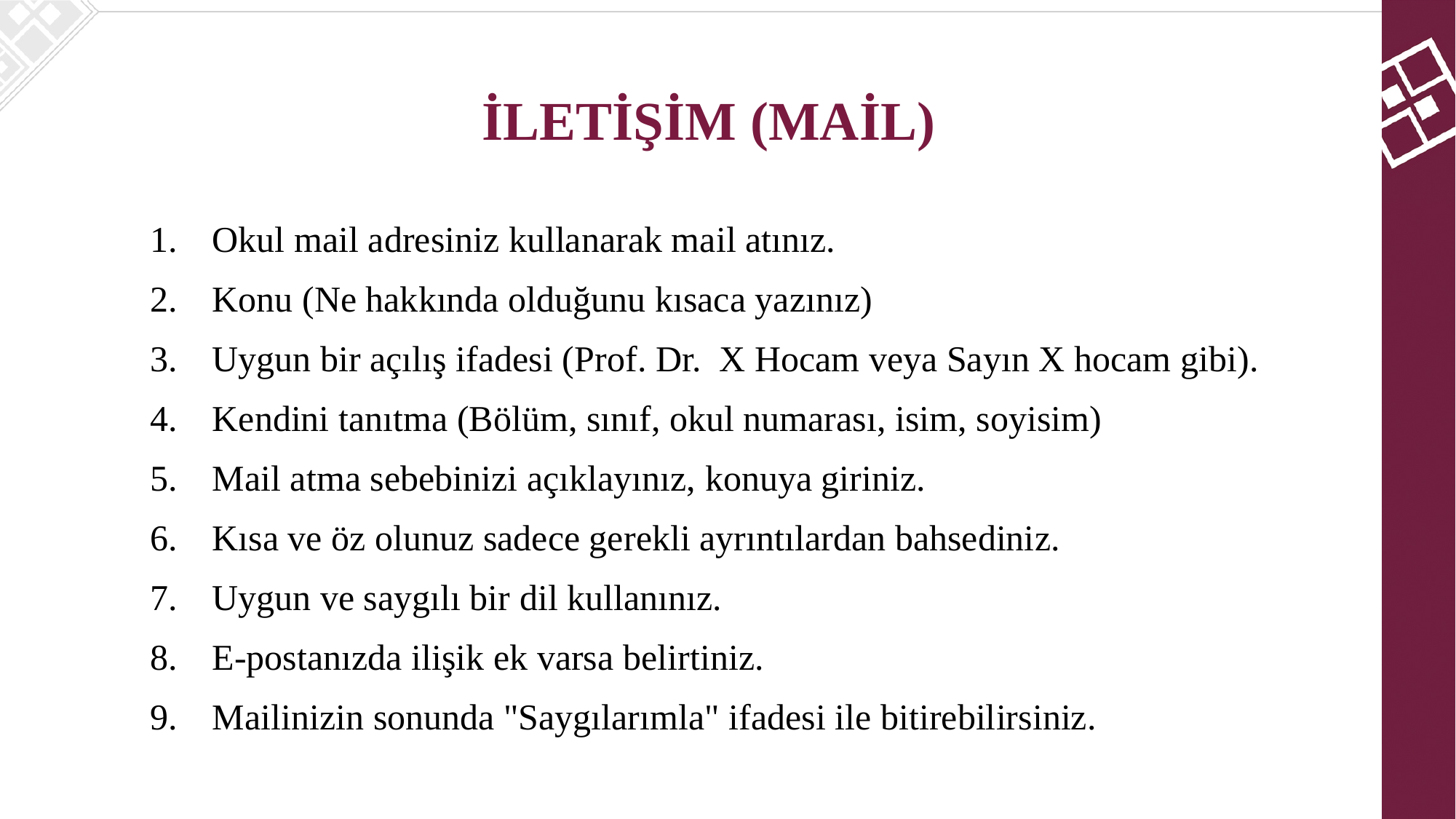

İLETİŞİM (MAİL)
Okul mail adresiniz kullanarak mail atınız.
Konu (Ne hakkında olduğunu kısaca yazınız)
Uygun bir açılış ifadesi (Prof. Dr.  X Hocam veya Sayın X hocam gibi).
Kendini tanıtma (Bölüm, sınıf, okul numarası, isim, soyisim)
Mail atma sebebinizi açıklayınız, konuya giriniz.
Kısa ve öz olunuz sadece gerekli ayrıntılardan bahsediniz.
Uygun ve saygılı bir dil kullanınız.
E-postanızda ilişik ek varsa belirtiniz.
Mailinizin sonunda "Saygılarımla" ifadesi ile bitirebilirsiniz.